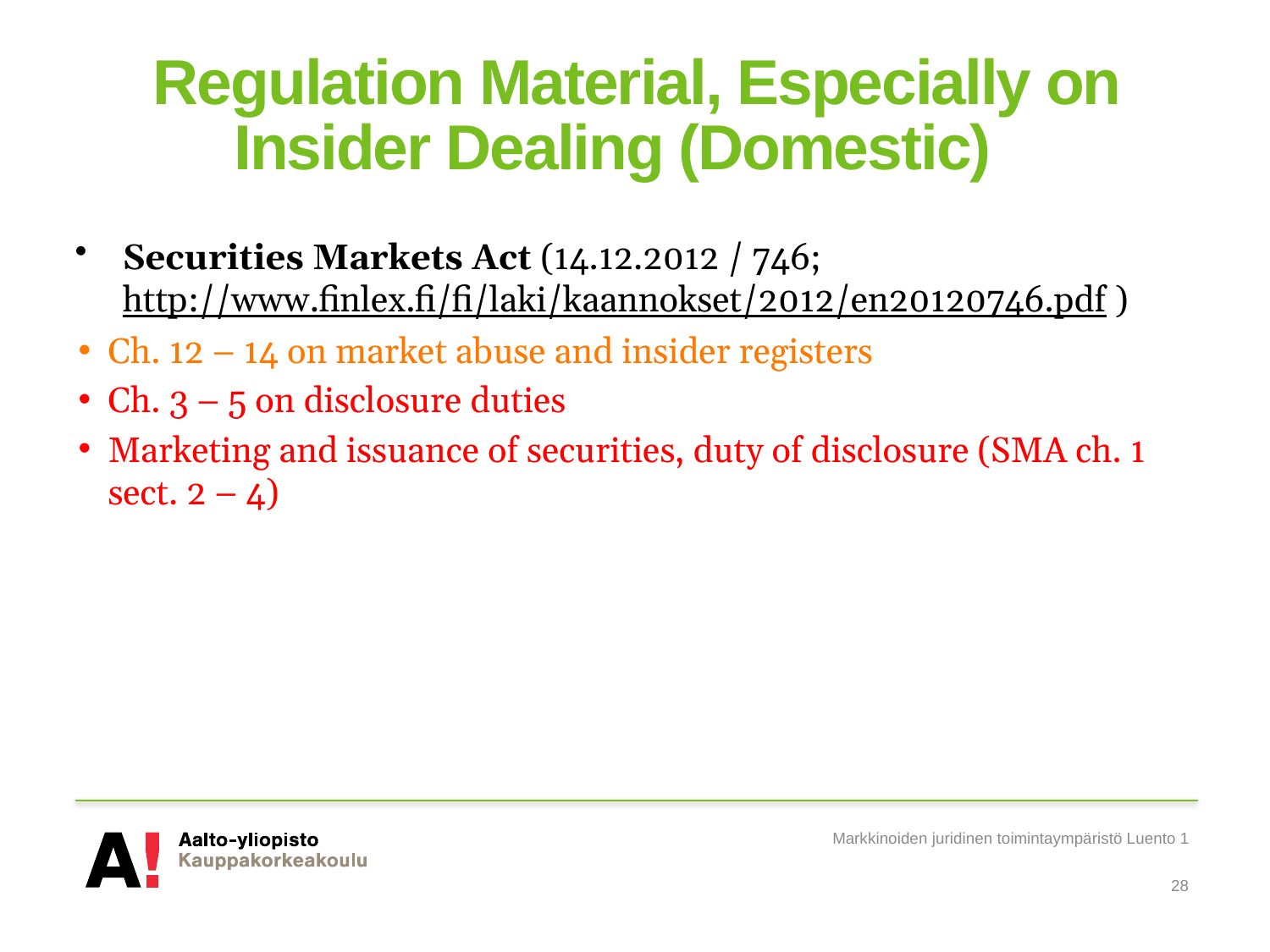

# Regulation Material, Especially on Insider Dealing (Domestic)
Securities Markets Act (14.12.2012 / 746; http://www.finlex.fi/fi/laki/kaannokset/2012/en20120746.pdf )
Ch. 12 – 14 on market abuse and insider registers
Ch. 3 – 5 on disclosure duties
Marketing and issuance of securities, duty of disclosure (SMA ch. 1 sect. 2 – 4)
Markkinoiden juridinen toimintaympäristö Luento 1
28